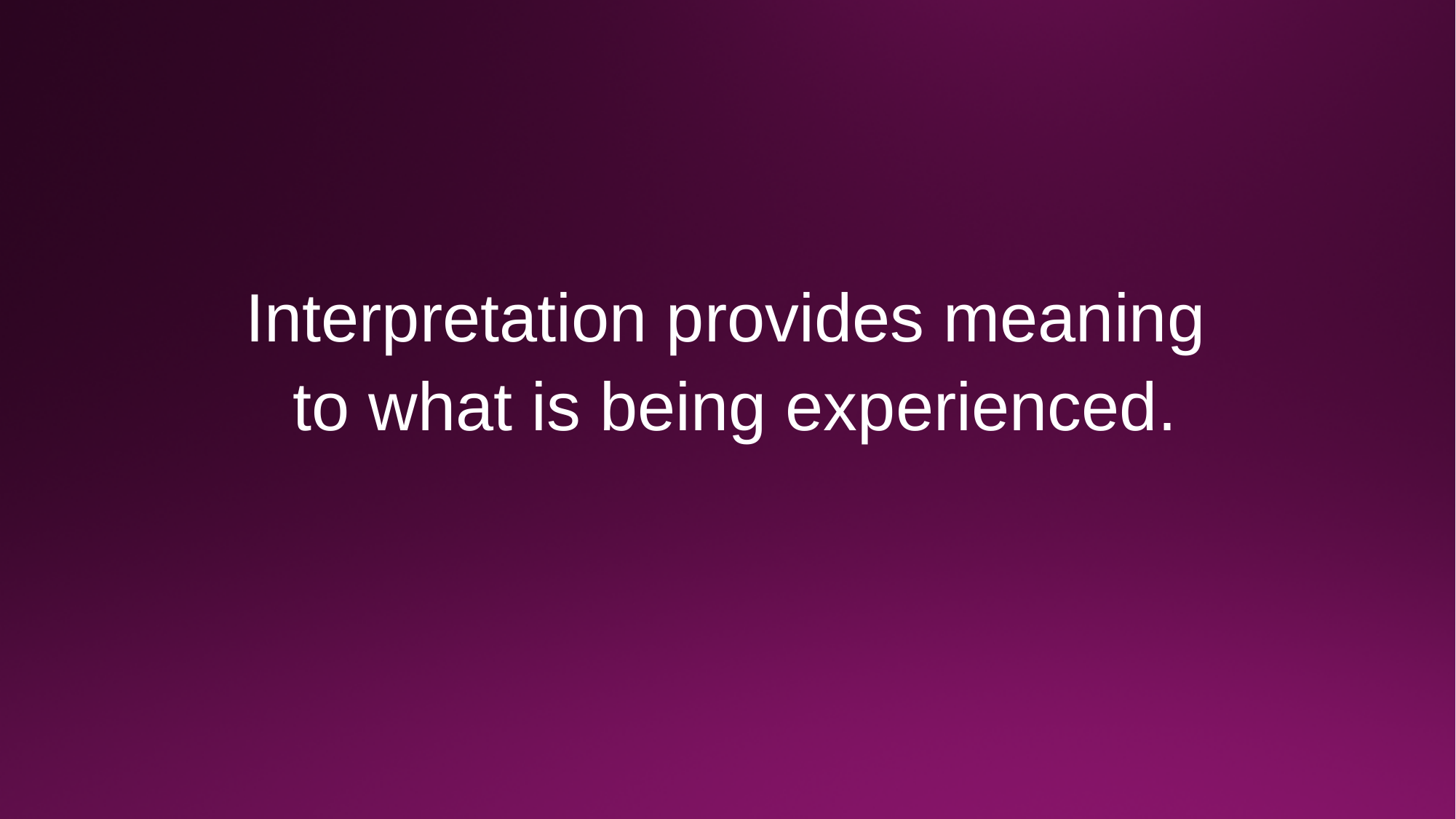

Interpretation provides meaning
to what is being experienced.